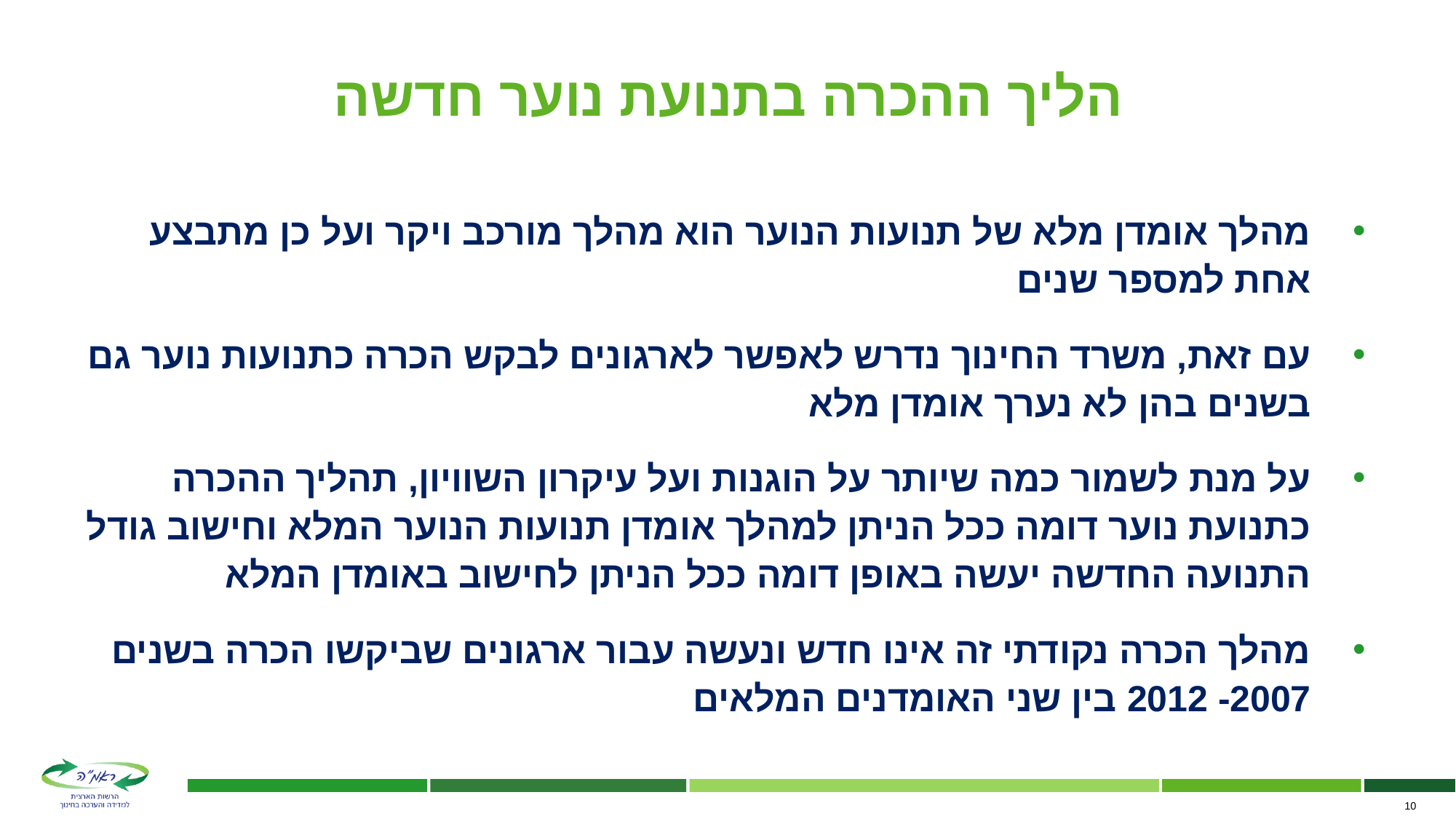

הליך ההכרה בתנועת נוער חדשה
מהלך אומדן מלא של תנועות הנוער הוא מהלך מורכב ויקר ועל כן מתבצע אחת למספר שנים
עם זאת, משרד החינוך נדרש לאפשר לארגונים לבקש הכרה כתנועות נוער גם בשנים בהן לא נערך אומדן מלא
על מנת לשמור כמה שיותר על הוגנות ועל עיקרון השוויון, תהליך ההכרה כתנועת נוער דומה ככל הניתן למהלך אומדן תנועות הנוער המלא וחישוב גודל התנועה החדשה יעשה באופן דומה ככל הניתן לחישוב באומדן המלא
מהלך הכרה נקודתי זה אינו חדש ונעשה עבור ארגונים שביקשו הכרה בשנים 2007- 2012 בין שני האומדנים המלאים